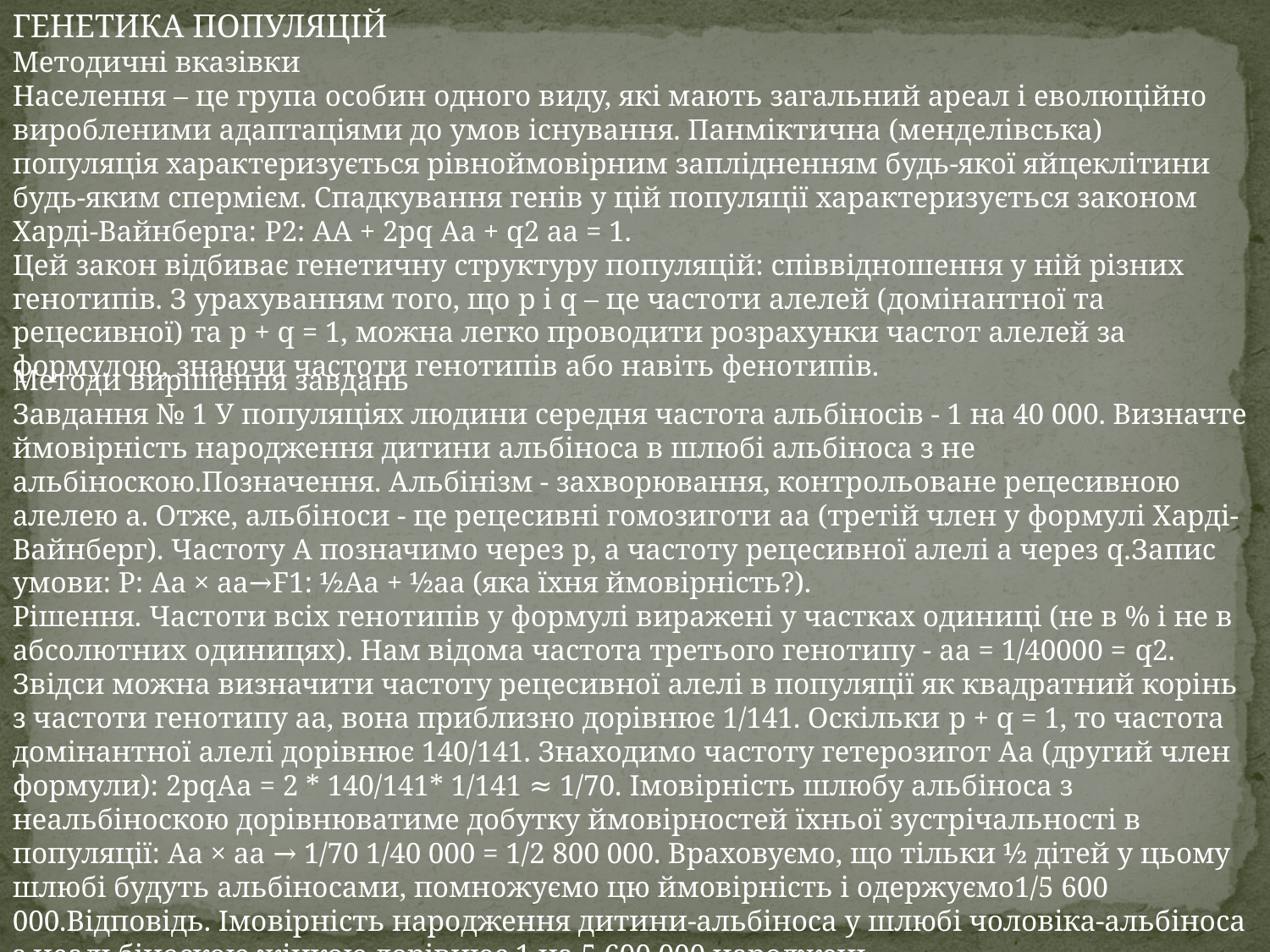

ГЕНЕТИКА ПОПУЛЯЦІЙ
Методичні вказівки
Населення – це група особин одного виду, які мають загальний ареал і еволюційно виробленими адаптаціями до умов існування. Панміктична (менделівська) популяція характеризується рівноймовірним заплідненням будь-якої яйцеклітини будь-яким спермієм. Спадкування генів у цій популяції характеризується законом Харді-Вайнберга: P2: AA + 2pq Aa + q2 aa = 1.
Цей закон відбиває генетичну структуру популяцій: співвідношення у ній різних генотипів. З урахуванням того, що p і q – це частоти алелей (домінантної та рецесивної) та p + q = 1, можна легко проводити розрахунки частот алелей за формулою, знаючи частоти генотипів або навіть фенотипів.
Методи вирішення завдань
Завдання № 1 У популяціях людини середня частота альбіносів - 1 на 40 000. Визначте ймовірність народження дитини альбіноса в шлюбі альбіноса з не альбіноскою.Позначення. Альбінізм - захворювання, контрольоване рецесивною алелею а. Отже, альбіноси - це рецесивні гомозиготи аа (третій член у формулі Харді-Вайнберг). Частоту А позначимо через p, а частоту рецесивної алелі а через q.Запис умови: Р: Аа × аа→F1: ½Аа + ½аа (яка їхня ймовірність?).
Рішення. Частоти всіх генотипів у формулі виражені у частках одиниці (не в % і не в абсолютних одиницях). Нам відома частота третього генотипу - аа = 1/40000 = q2. Звідси можна визначити частоту рецесивної алелі в популяції як квадратний корінь з частоти генотипу аа, вона приблизно дорівнює 1/141. Оскільки p + q = 1, то частота домінантної алелі дорівнює 140/141. Знаходимо частоту гетерозигот Аа (другий член формули): 2pqAa = 2 * 140/141* 1/141 ≈ 1/70. Імовірність шлюбу альбіноса з неальбіноскою дорівнюватиме добутку ймовірностей їхньої зустрічальності в популяції: Аа × аа → 1/70 1/40 000 = 1/2 800 000. Враховуємо, що тільки ½ дітей у цьому шлюбі будуть альбіносами, помножуємо цю ймовірність і одержуємо1/5 600 000.Відповідь. Імовірність народження дитини-альбіноса у шлюбі чоловіка-альбіноса з неальбіноскою жінкою дорівнює 1 на 5 600 000 народжень.